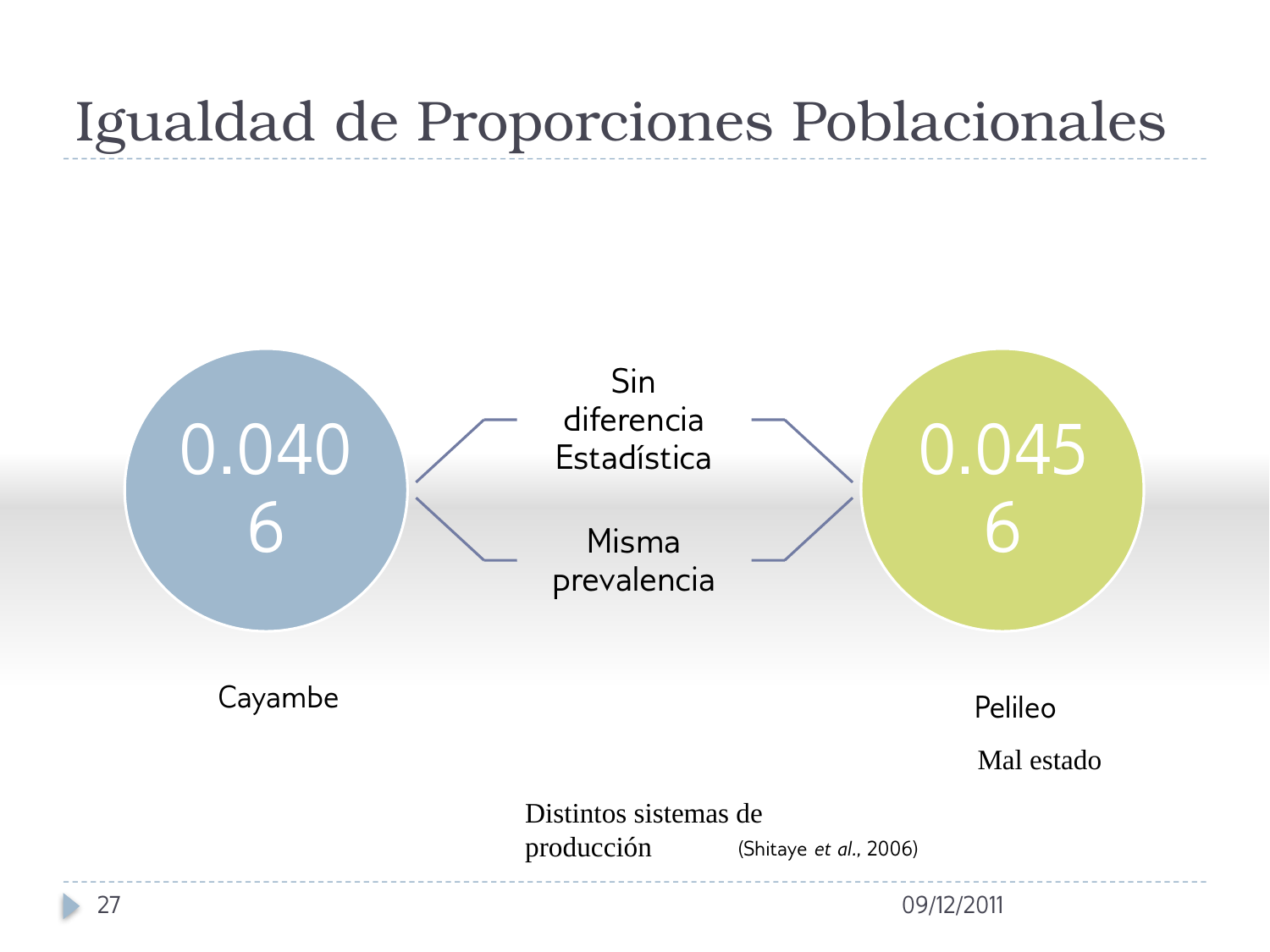

# Igualdad de Proporciones Poblacionales
0.0406
Sin diferencia Estadística
Misma prevalencia
0.0456

Cayambe
Pelileo
Mal estado
Distintos sistemas de producción
(Shitaye et al., 2006)
27
09/12/2011